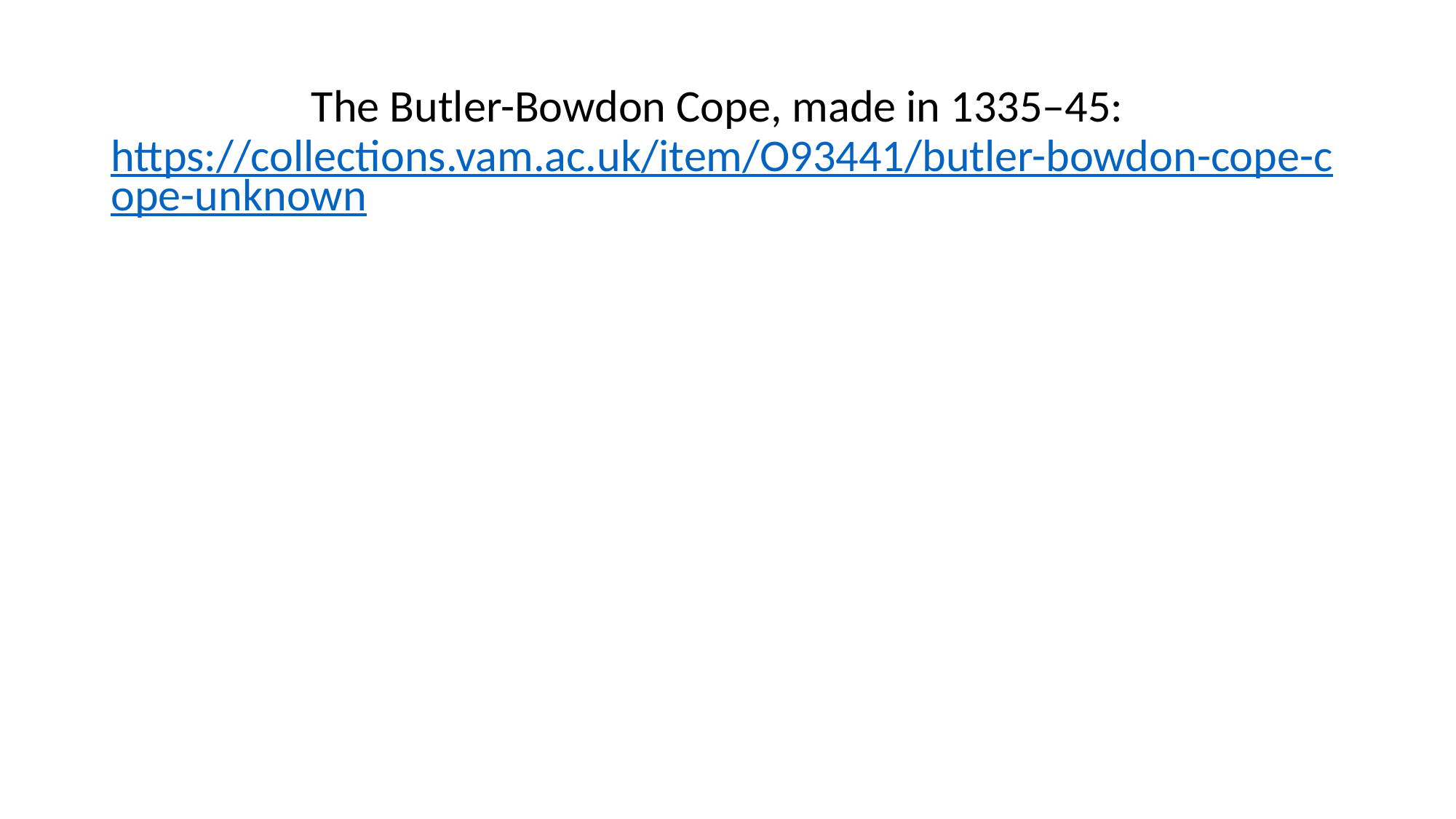

# The Butler-Bowdon Cope, made in 1335–45:  https://collections.vam.ac.uk/item/O93441/butler-bowdon-cope-cope-unknown